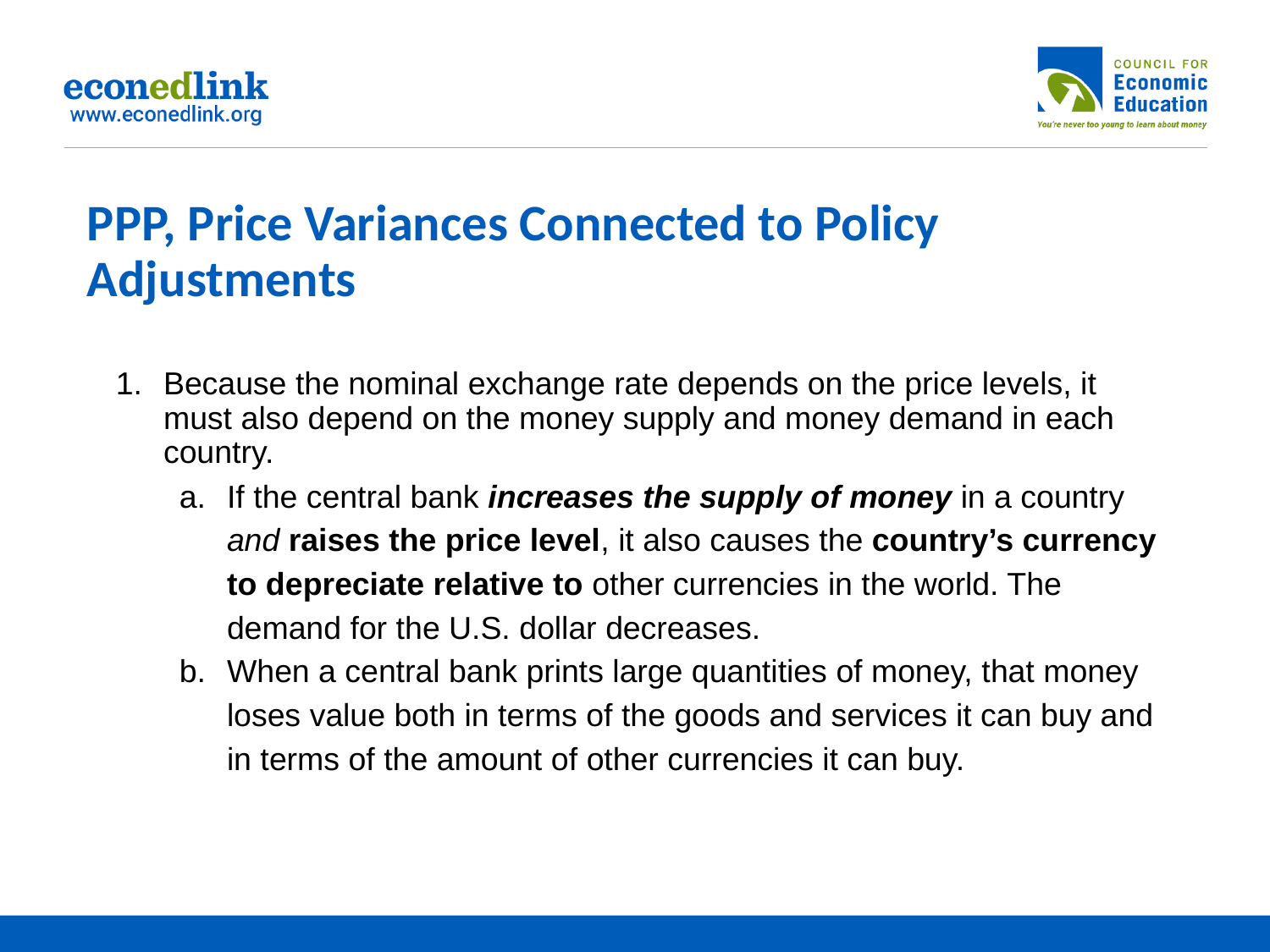

# PPP, Price Variances Connected to Policy Adjustments
Because the nominal exchange rate depends on the price levels, it must also depend on the money supply and money demand in each country.
If the central bank increases the supply of money in a country and raises the price level, it also causes the country’s currency to depreciate relative to other currencies in the world. The demand for the U.S. dollar decreases.
When a central bank prints large quantities of money, that money loses value both in terms of the goods and services it can buy and in terms of the amount of other currencies it can buy.